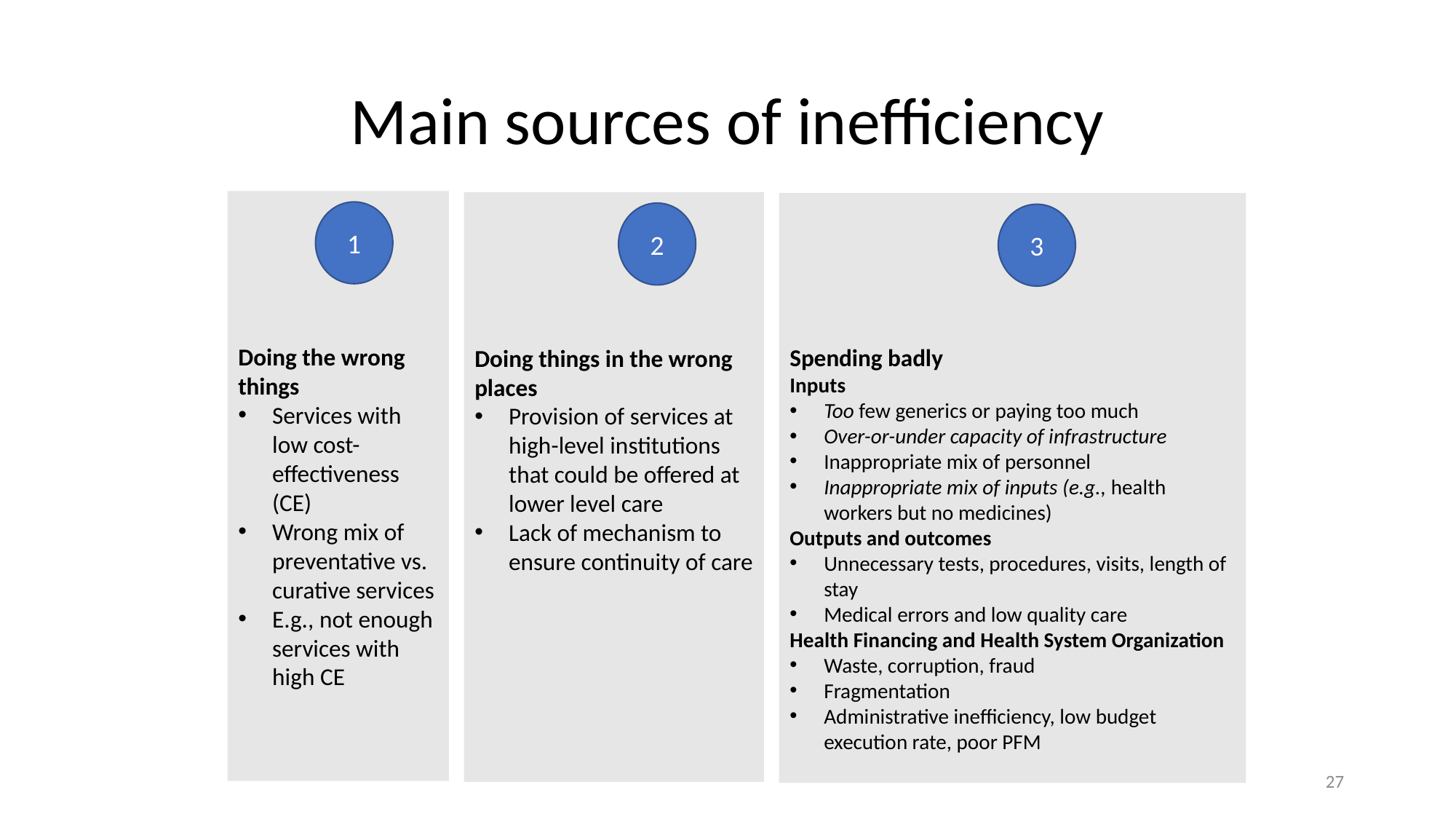

# Main sources of inefficiency

Doing the wrong things
Services with low cost-effectiveness (CE)
Wrong mix of preventative vs. curative services
E.g., not enough services with high CE

Doing things in the wrong places
Provision of services at high-level institutions that could be offered at lower level care
Lack of mechanism to ensure continuity of care

Spending badly
Inputs
Too few generics or paying too much
Over-or-under capacity of infrastructure
Inappropriate mix of personnel
Inappropriate mix of inputs (e.g., health workers but no medicines)
Outputs and outcomes
Unnecessary tests, procedures, visits, length of stay
Medical errors and low quality care
Health Financing and Health System Organization
Waste, corruption, fraud
Fragmentation
Administrative inefficiency, low budget execution rate, poor PFM

1
2
3
27